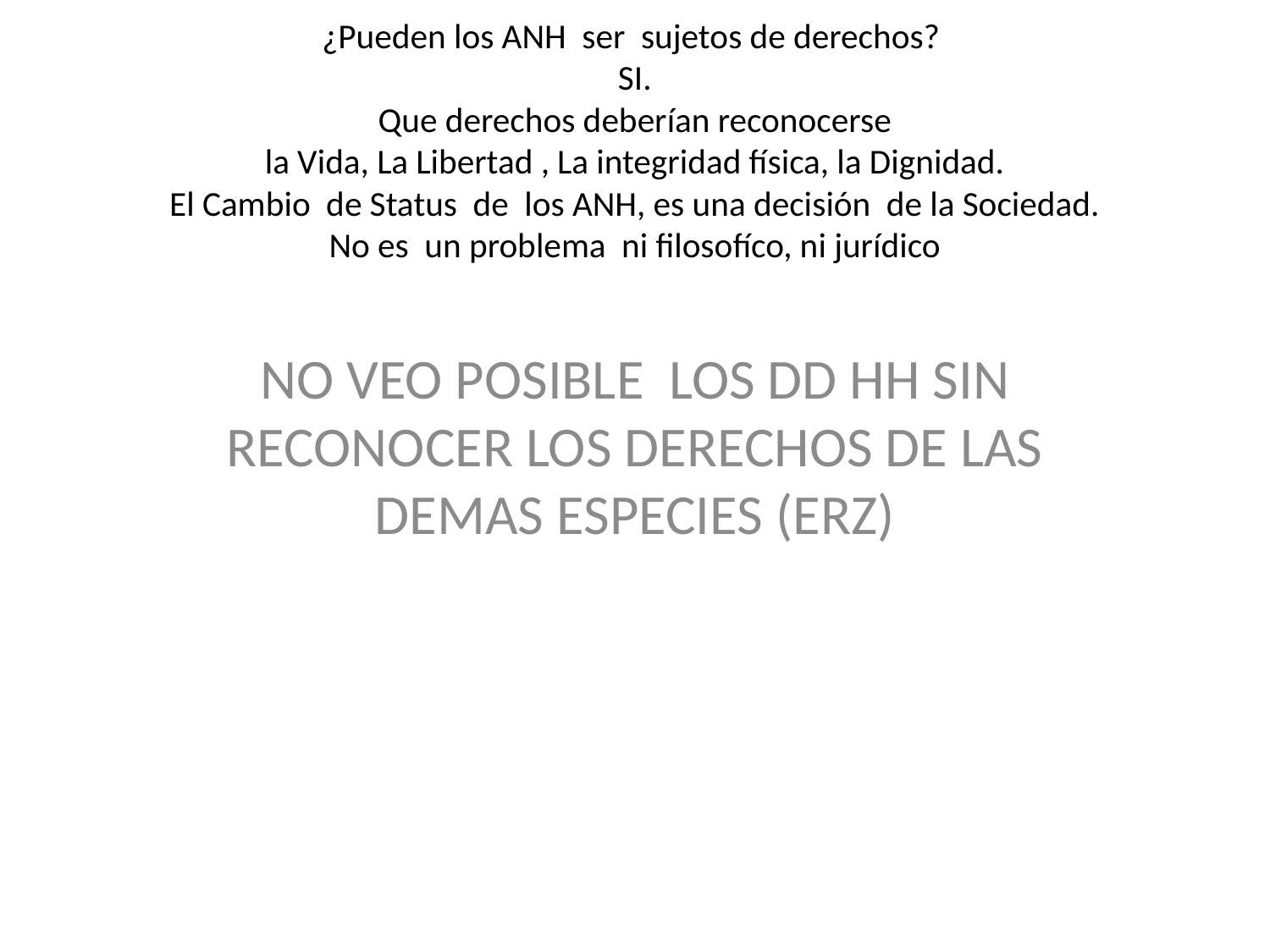

# ¿Pueden los ANH  ser  sujetos de derechos? SI. Que derechos deberían reconocerse la Vida, La Libertad , La integridad física, la Dignidad. El Cambio  de Status  de  los ANH, es una decisión  de la Sociedad. No es  un problema  ni filosofíco, ni jurídico
NO VEO POSIBLE  LOS DD HH SIN RECONOCER LOS DERECHOS DE LAS DEMAS ESPECIES (ERZ)